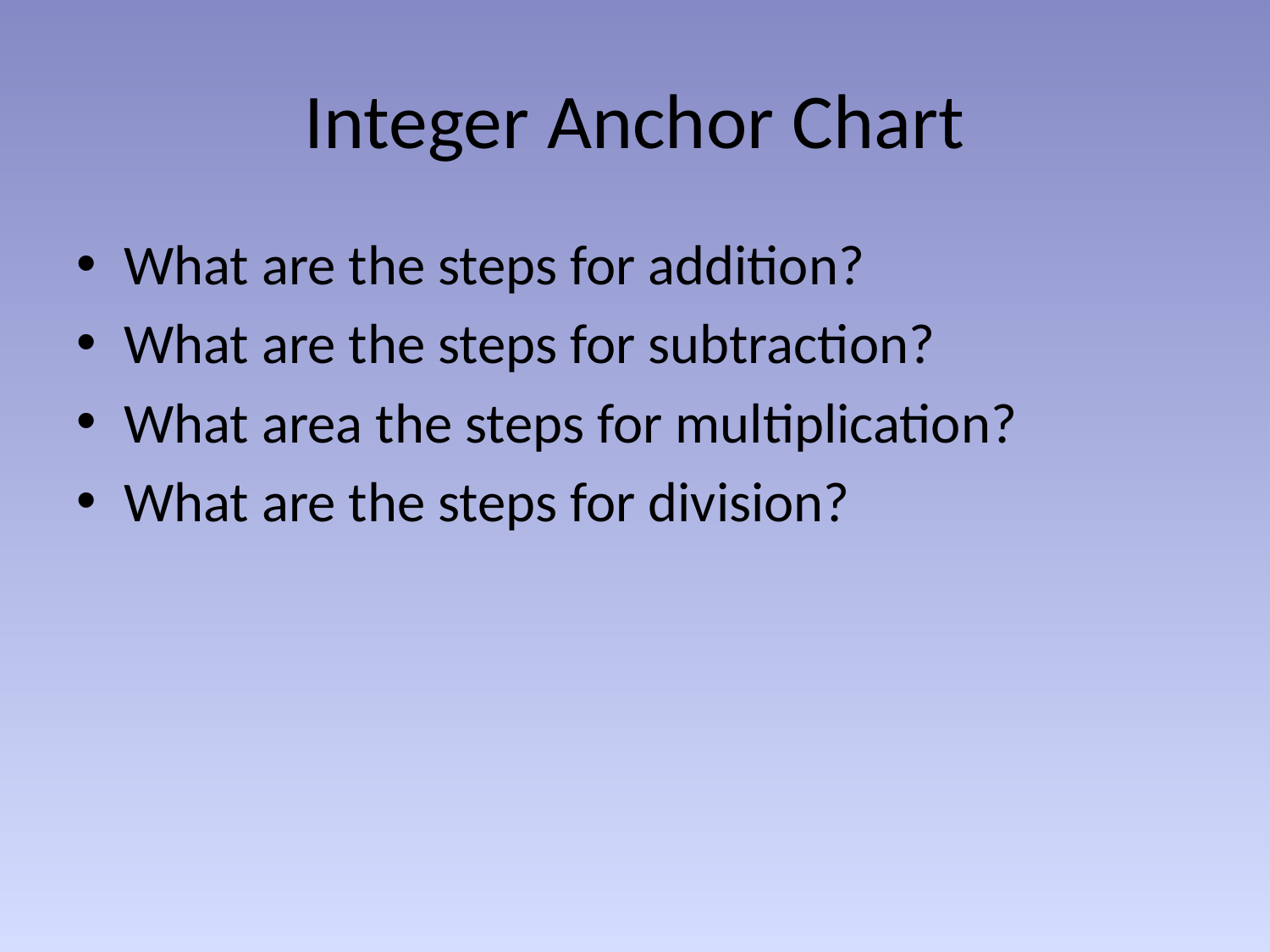

# Integer Anchor Chart
What are the steps for addition?
What are the steps for subtraction?
What area the steps for multiplication?
What are the steps for division?